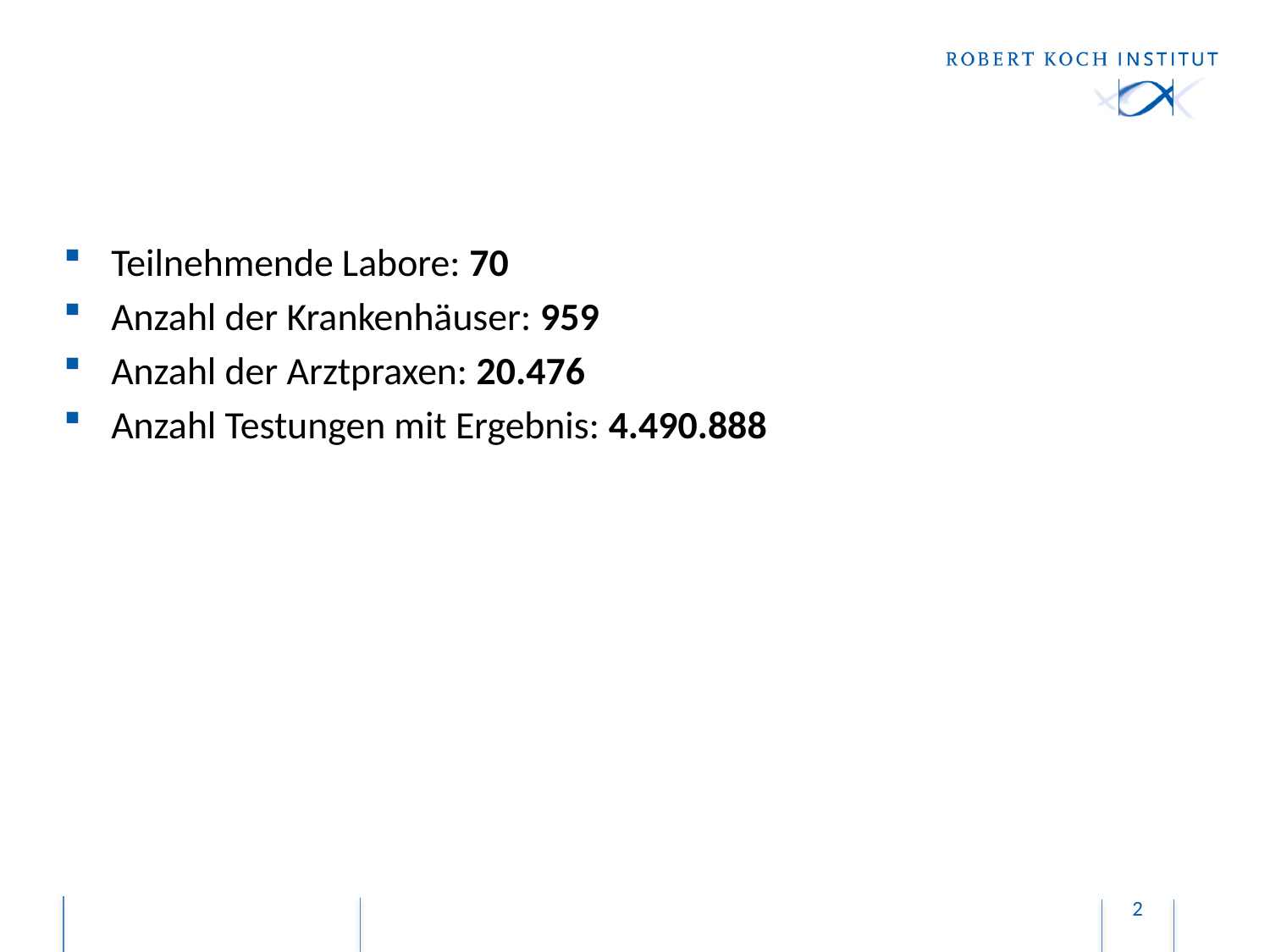

#
Teilnehmende Labore: 70
Anzahl der Krankenhäuser: 959
Anzahl der Arztpraxen: 20.476
Anzahl Testungen mit Ergebnis: 4.490.888

2